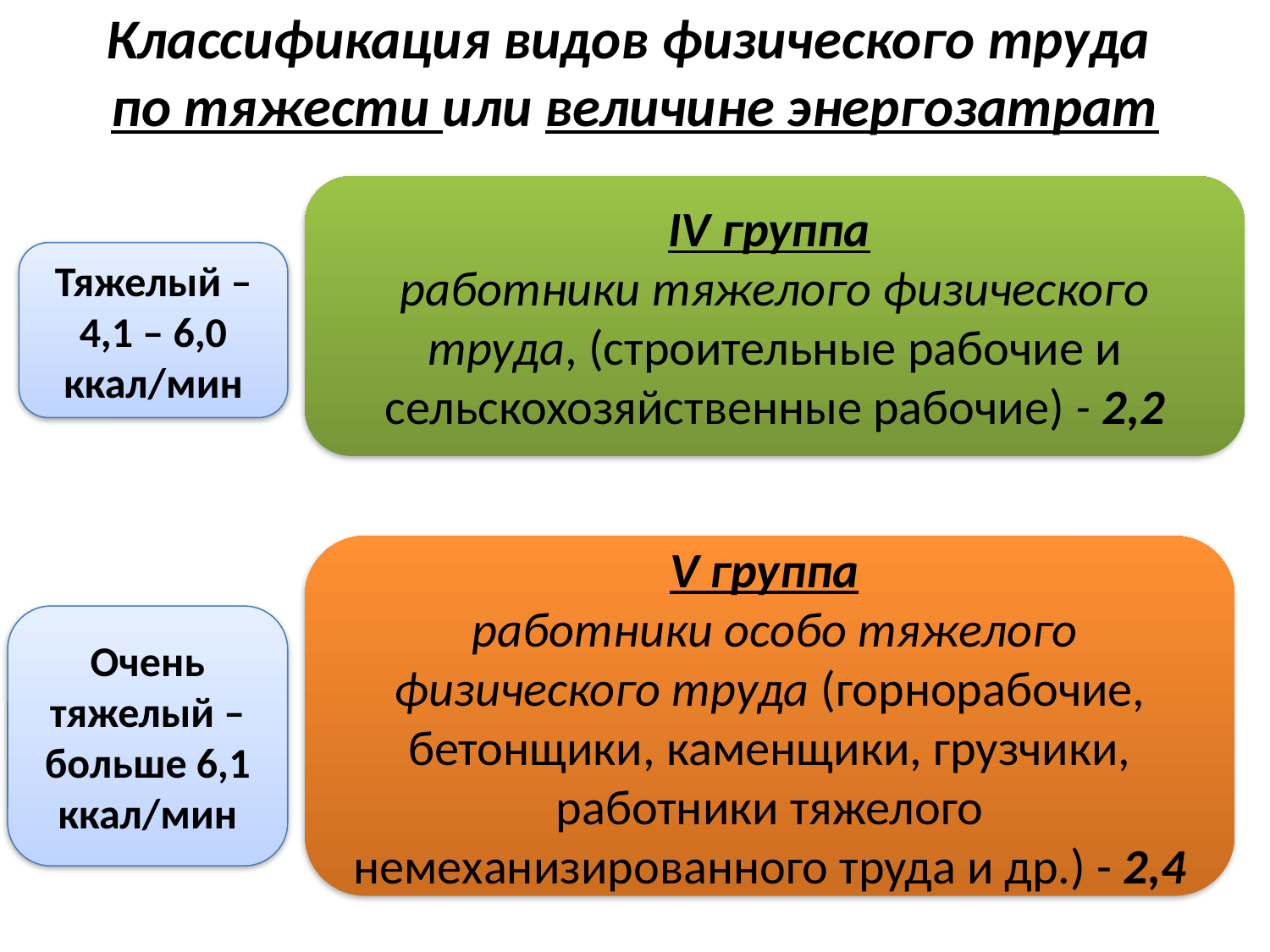

# Классификация видов физического труда по тяжести или величине энергозатрат
IV группа
работники тяжелого физического труда, (строительные рабочие и сельскохозяйственные рабочие) - 2,2
Тяжелый – 4,1 – 6,0 ккал/мин
V группа
 работники особо тяжелого физического труда (горнорабочие, бетонщики, каменщики, грузчики, работники тяжелого немеханизированного труда и др.) - 2,4
Очень тяжелый – больше 6,1 ккал/мин